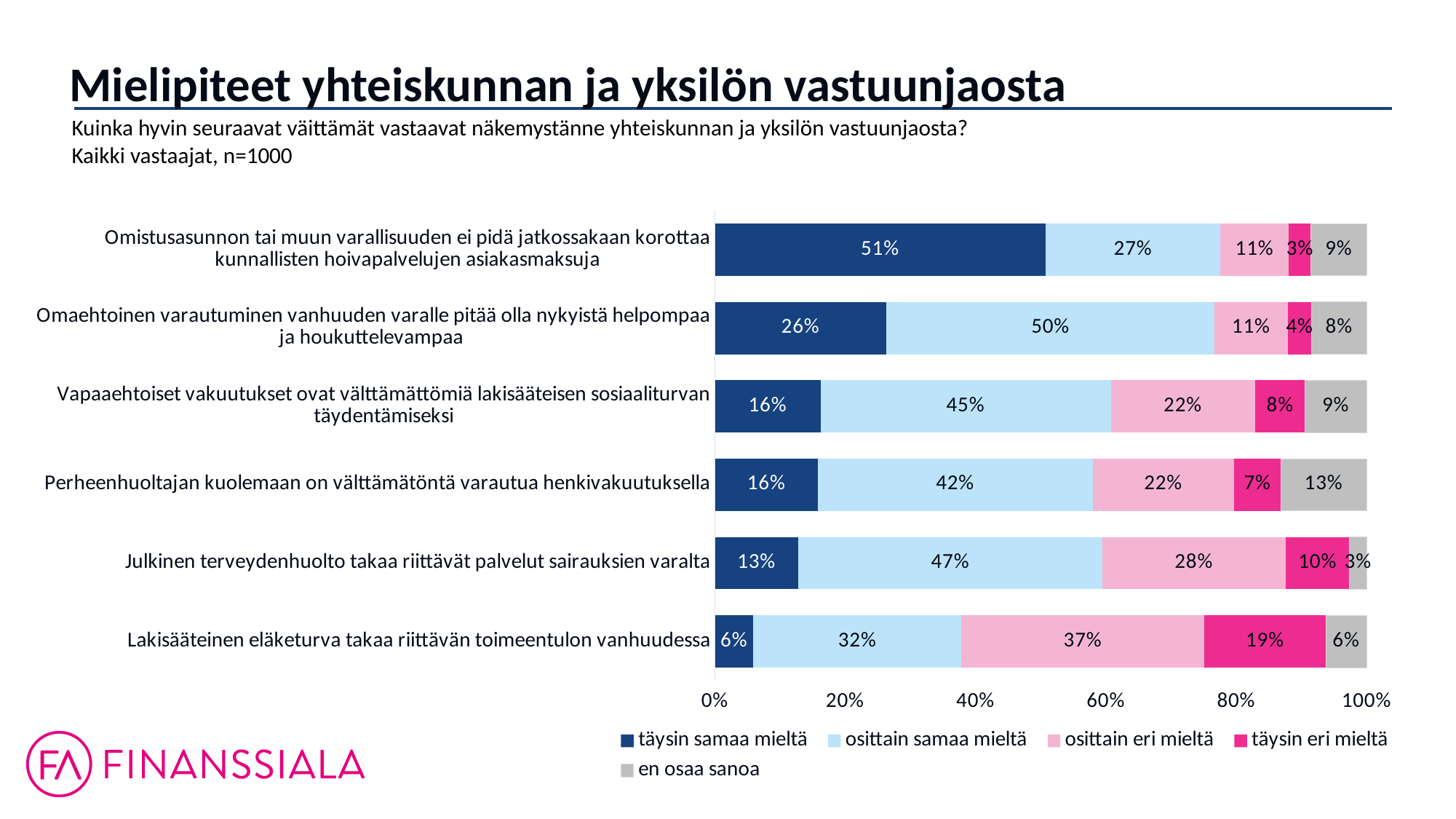

Mielipiteet yhteiskunnan ja yksilön vastuunjaosta
Kuinka hyvin seuraavat väittämät vastaavat näkemystänne yhteiskunnan ja yksilön vastuunjaosta?
Kaikki vastaajat, n=1000

### Chart

| Category | täysin samaa mieltä | osittain samaa mieltä | osittain eri mieltä | täysin eri mieltä | en osaa sanoa |
|---|---|---|---|---|---|
| Omistusasunnon tai muun varallisuuden ei pidä jatkossakaan korottaa kunnallisten hoivapalvelujen asiakasmaksuja | 0.507 | 0.268 | 0.105 | 0.034 | 0.085 |
| Omaehtoinen varautuminen vanhuuden varalle pitää olla nykyistä helpompaa ja houkuttelevampaa  | 0.263 | 0.504 | 0.112 | 0.037 | 0.084 |
| Vapaaehtoiset vakuutukset ovat välttämättömiä lakisääteisen sosiaaliturvan täydentämiseksi | 0.162 | 0.445 | 0.221 | 0.077 | 0.094 |
| Perheenhuoltajan kuolemaan on välttämätöntä varautua henkivakuutuksella | 0.158 | 0.421 | 0.217 | 0.072 | 0.131 |
| Julkinen terveydenhuolto takaa riittävät palvelut sairauksien varalta | 0.128 | 0.466 | 0.281 | 0.098 | 0.026 |
| Lakisääteinen eläketurva takaa riittävän toimeentulon vanhuudessa | 0.059 | 0.319 | 0.372 | 0.187 | 0.062 |